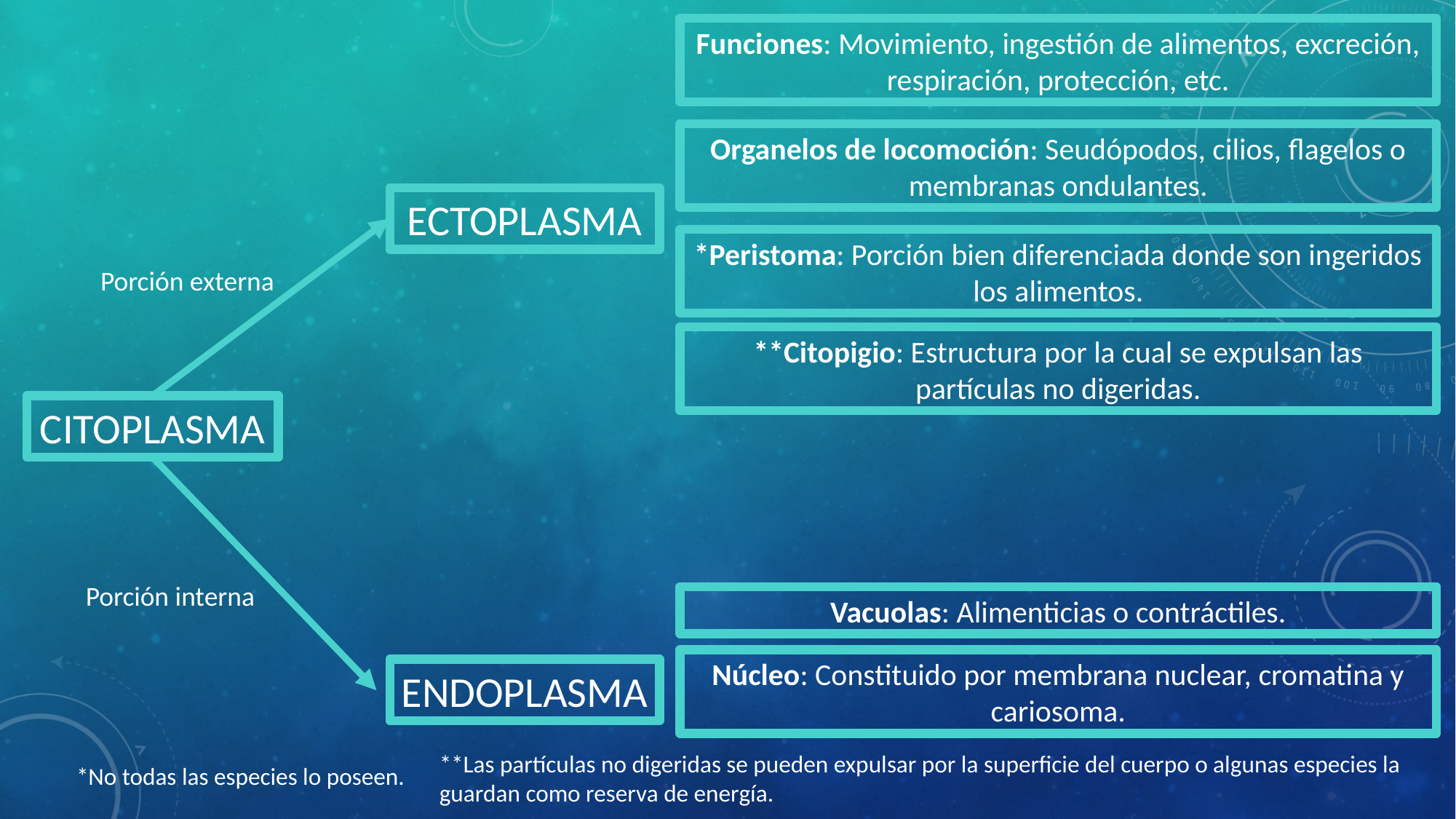

Funciones: Movimiento, ingestión de alimentos, excreción, respiración, protección, etc.
Organelos de locomoción: Seudópodos, cilios, flagelos o membranas ondulantes.
ECTOPLASMA
*Peristoma: Porción bien diferenciada donde son ingeridos los alimentos.
Porción externa
**Citopigio: Estructura por la cual se expulsan las partículas no digeridas.
CITOPLASMA
Porción interna
Vacuolas: Alimenticias o contráctiles.
Núcleo: Constituido por membrana nuclear, cromatina y cariosoma.
ENDOPLASMA
**Las partículas no digeridas se pueden expulsar por la superficie del cuerpo o algunas especies la guardan como reserva de energía.
*No todas las especies lo poseen.